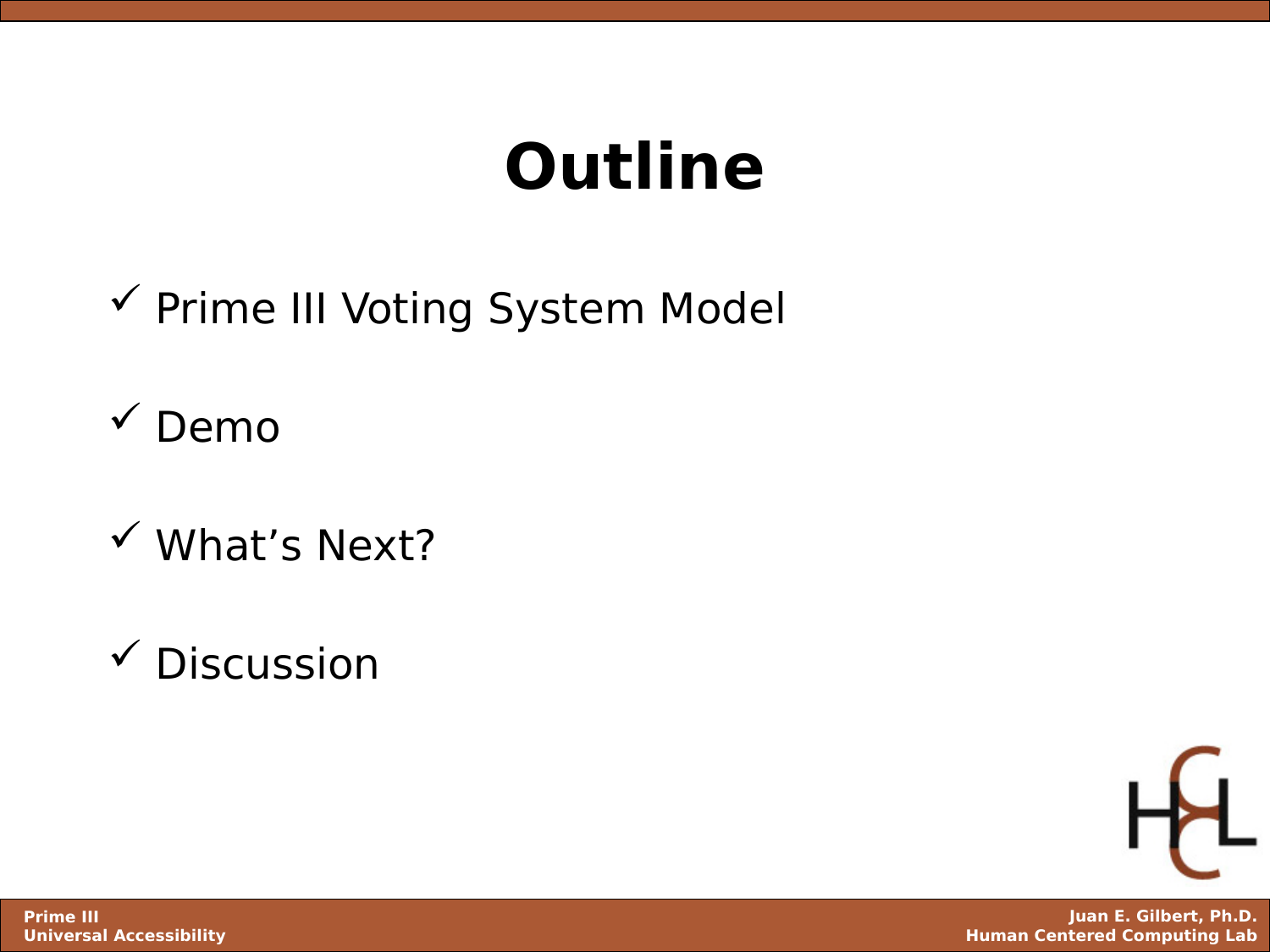

# Outline
Prime III Voting System Model

Demo

What’s Next?

Discussion